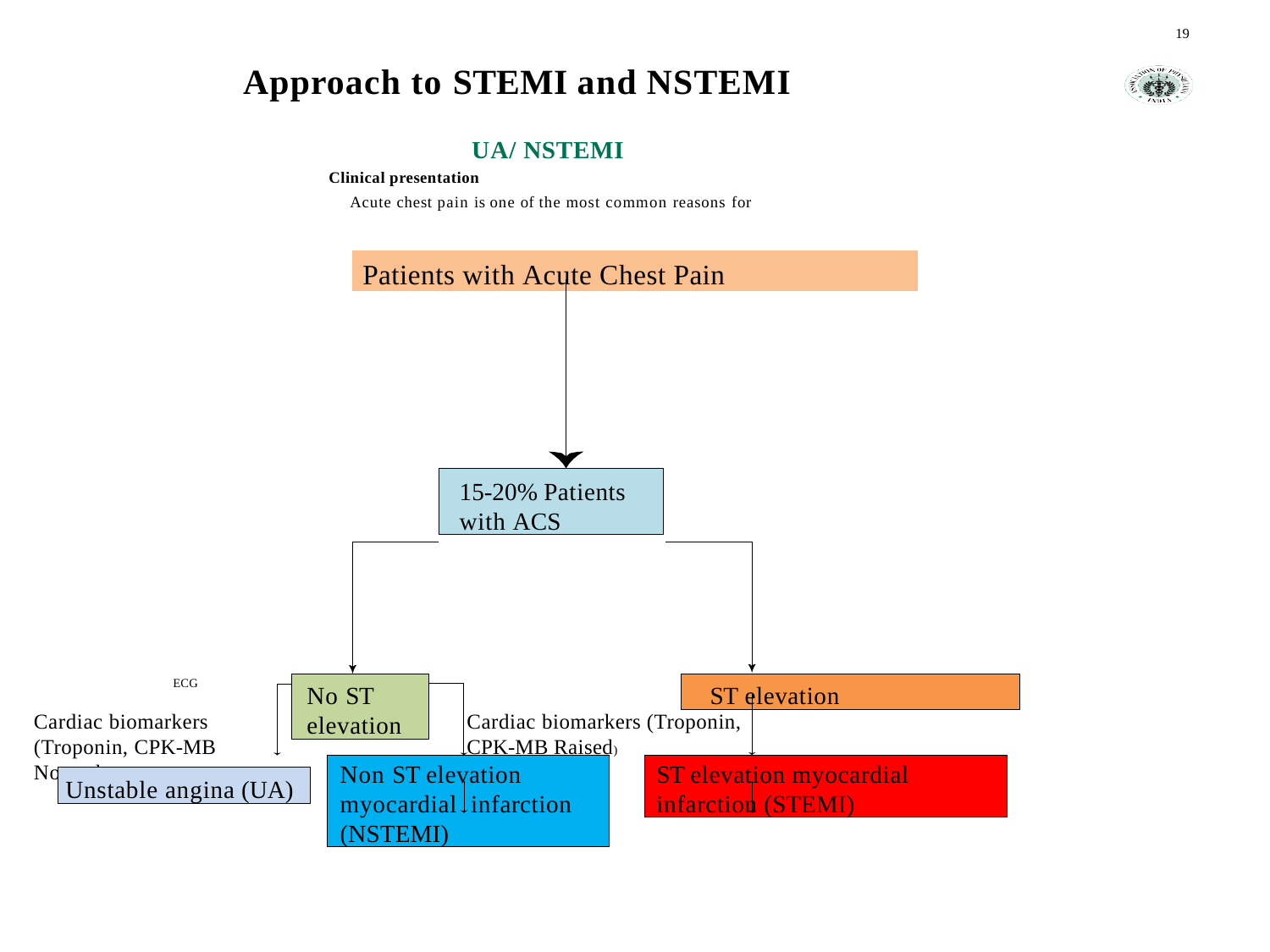

19
                 Approach to STEMI and NSTEMI

UA/ NSTEMI
Clinical presentation
Acute chest pain is one of the most common reasons for
Patients with Acute Chest Pain

15-20% Patients with ACS

ECG
No ST elevation
ST elevation

Cardiac biomarkers  (Troponin, CPK-MB Normal)
Cardiac biomarkers (Troponin,  CPK-MB Raised)
Non ST elevation myocardial  infarction (NSTEMI)
ST elevation myocardial  infarction (STEMI)
Unstable angina (UA)